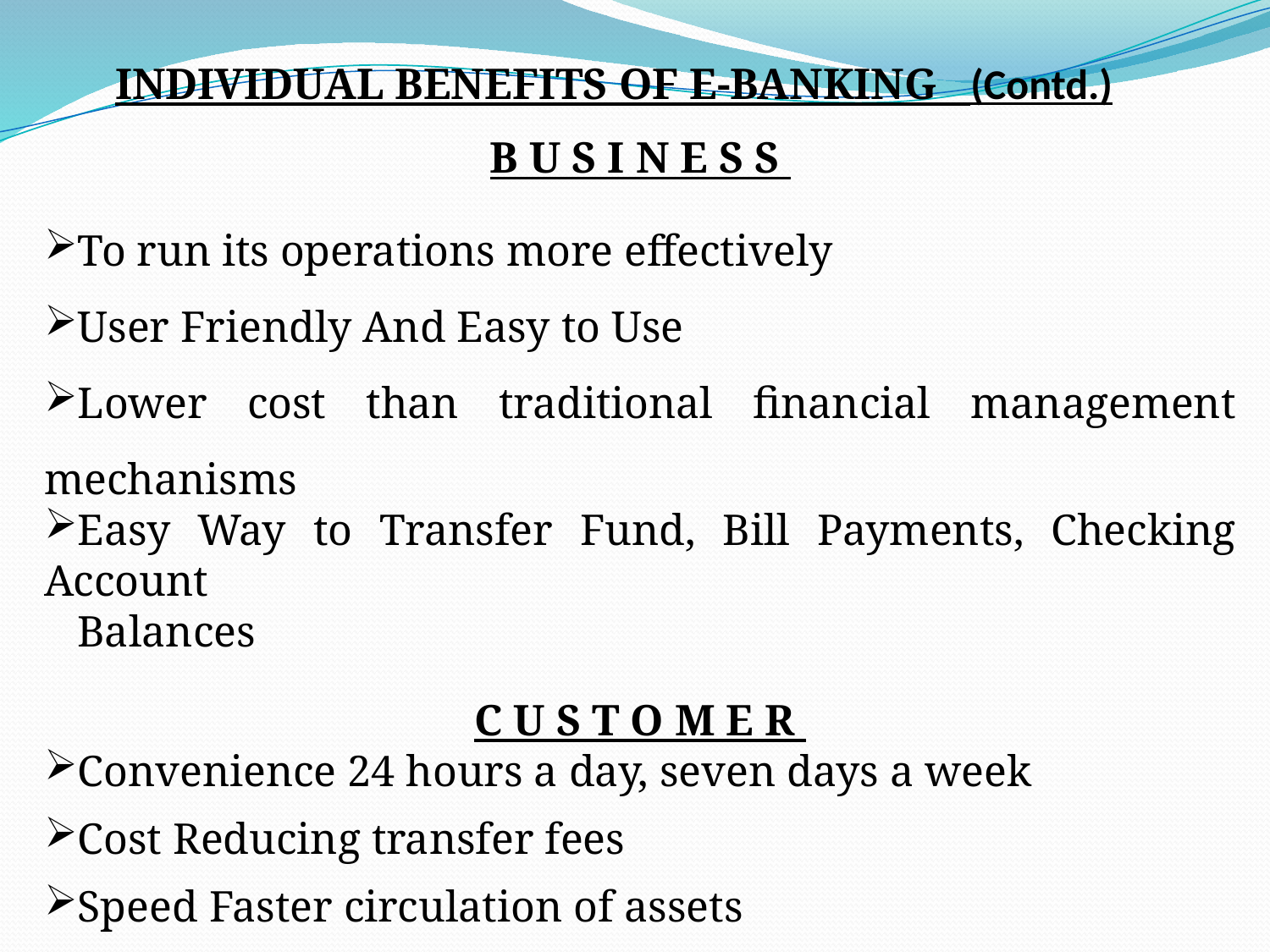

INDIVIDUAL BENEFITS OF E-BANKING   (Contd.)

B U S I N E S S

To run its operations more effectively
User Friendly And Easy to Use
Lower cost than traditional financial management mechanisms
Easy Way to Transfer Fund, Bill Payments, Checking Account
   Balances

C U S T O M E R
Convenience 24 hours a day, seven days a week

Cost Reducing transfer fees

Speed Faster circulation of assets

Offering one-stop-shop solutions